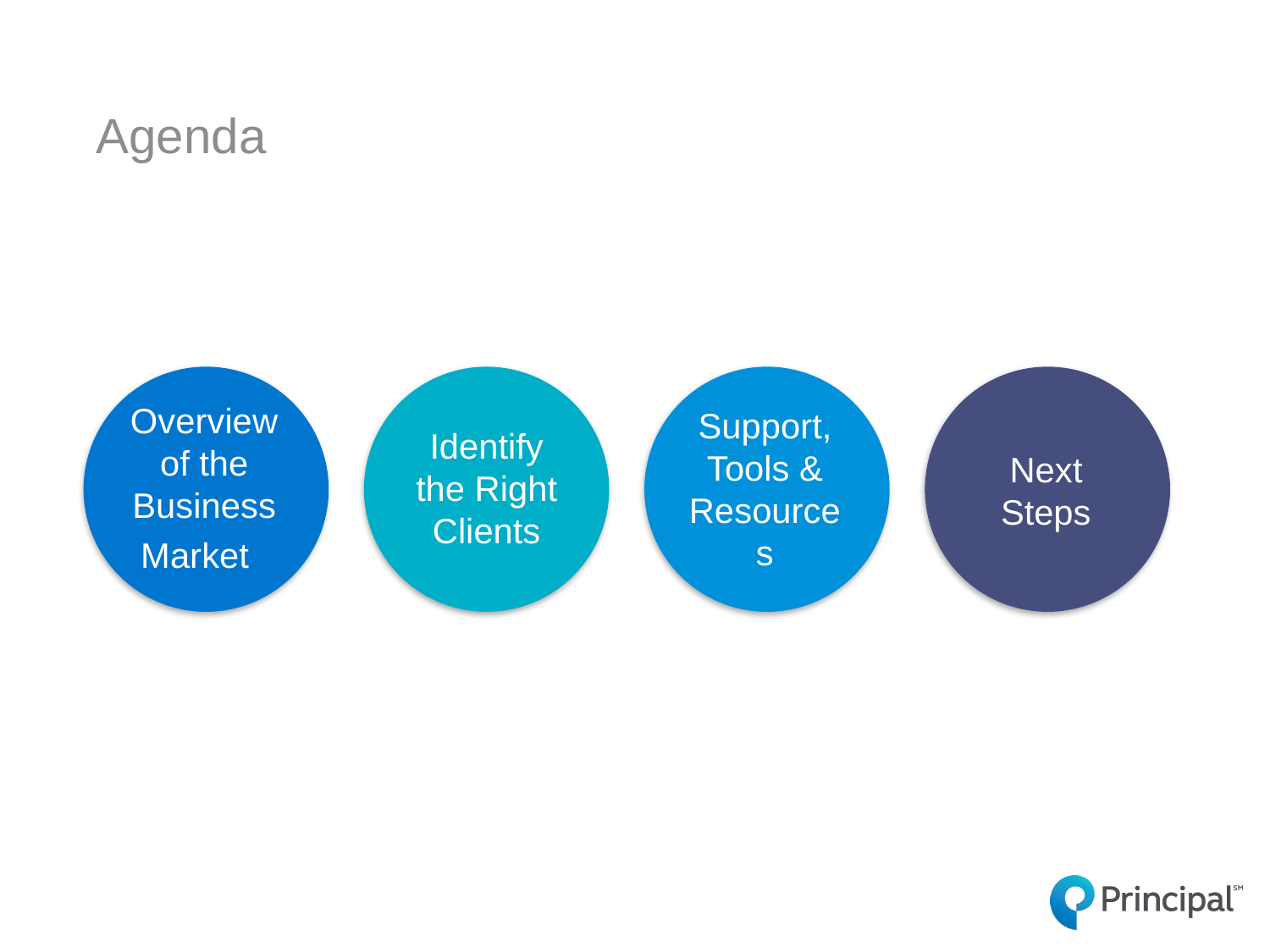

Agenda
Overview of the Business
Market
Identify the Right Clients
Support, Tools & Resources
Next Steps